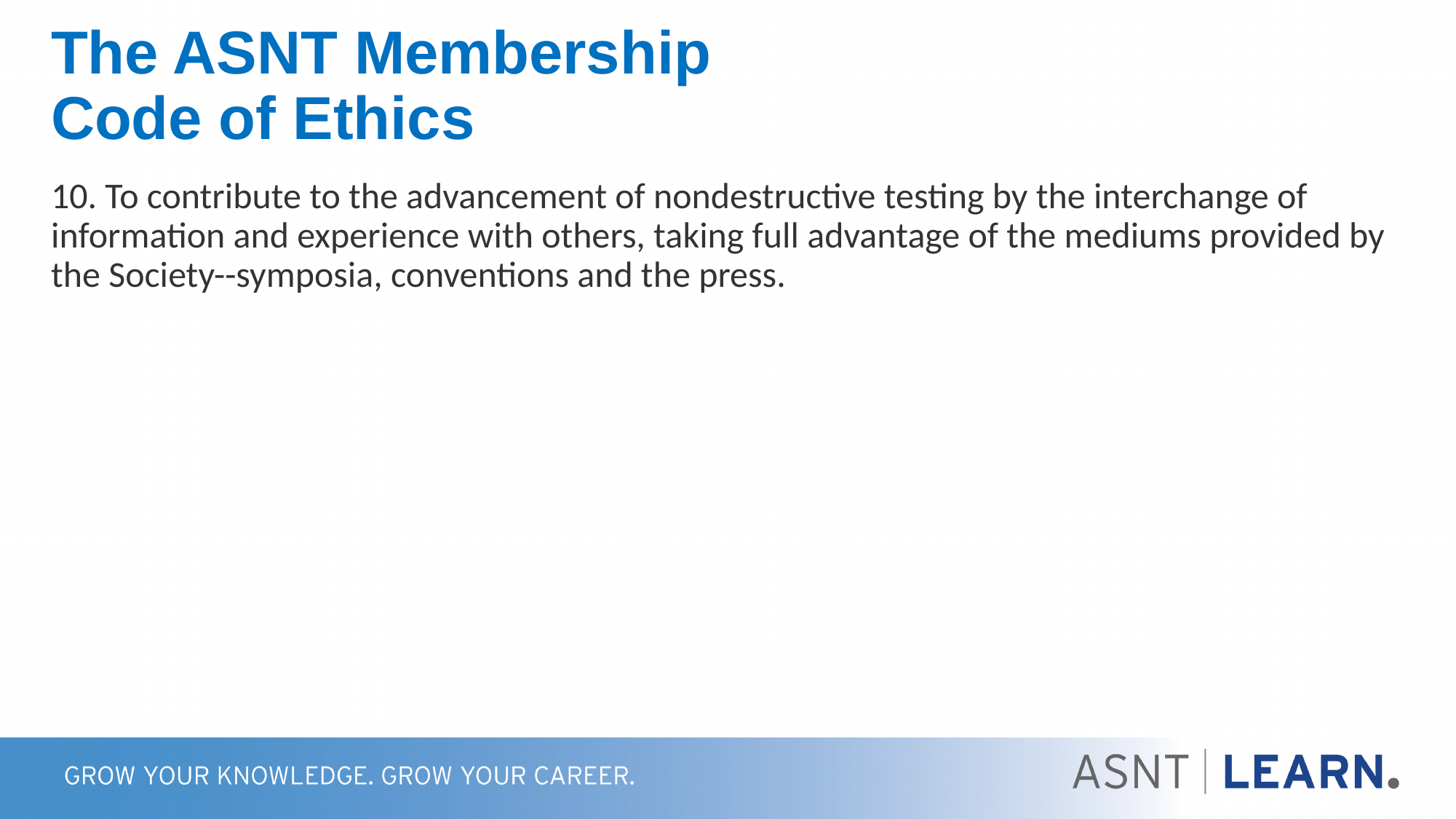

# The ASNT Membership Code of Ethics
10. To contribute to the advancement of nondestructive testing by the interchange of information and experience with others, taking full advantage of the mediums provided by the Society--symposia, conventions and the press.